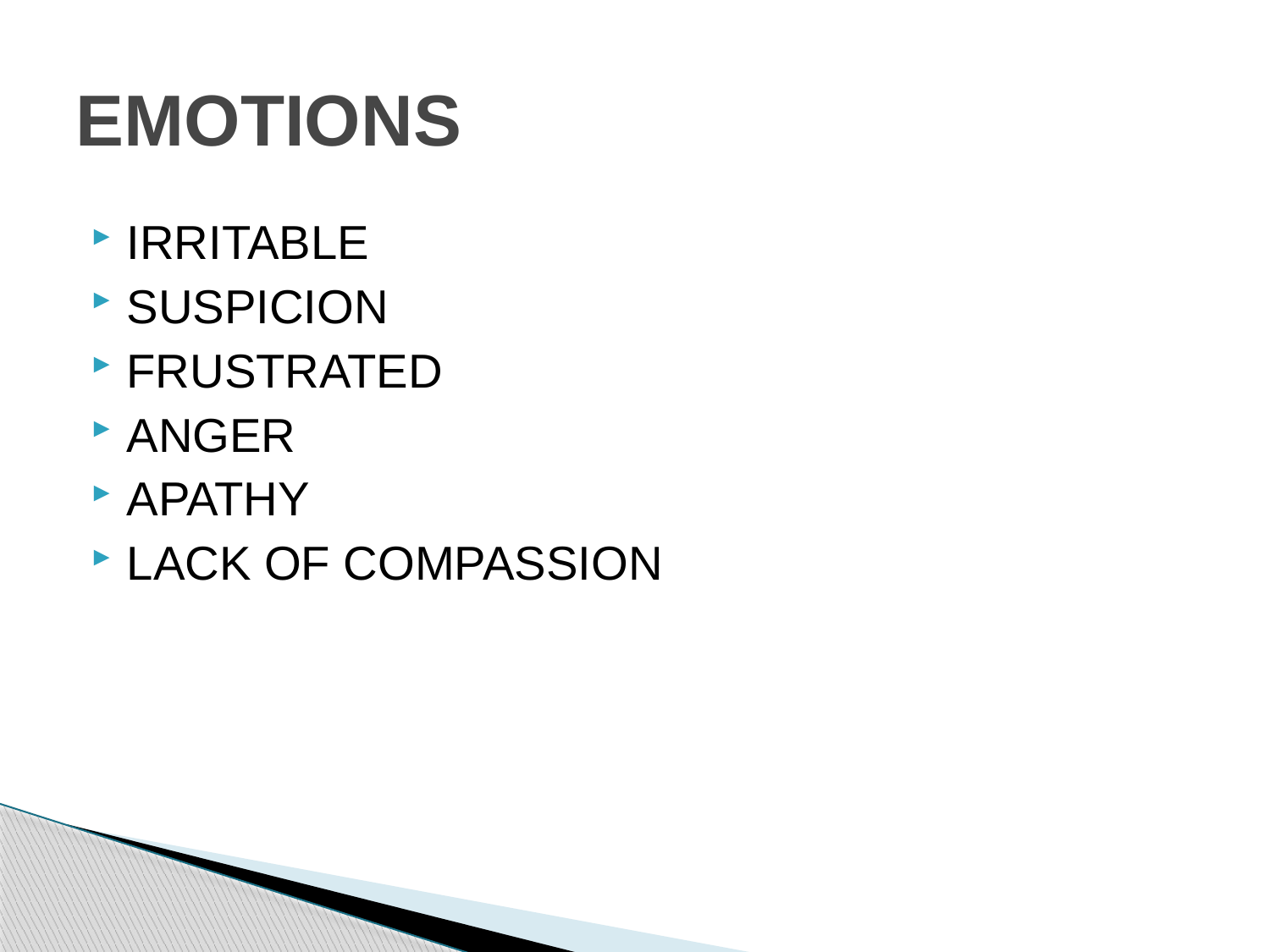

# EMOTIONS
IRRITABLE
SUSPICION
FRUSTRATED
ANGER
APATHY
LACK OF COMPASSION